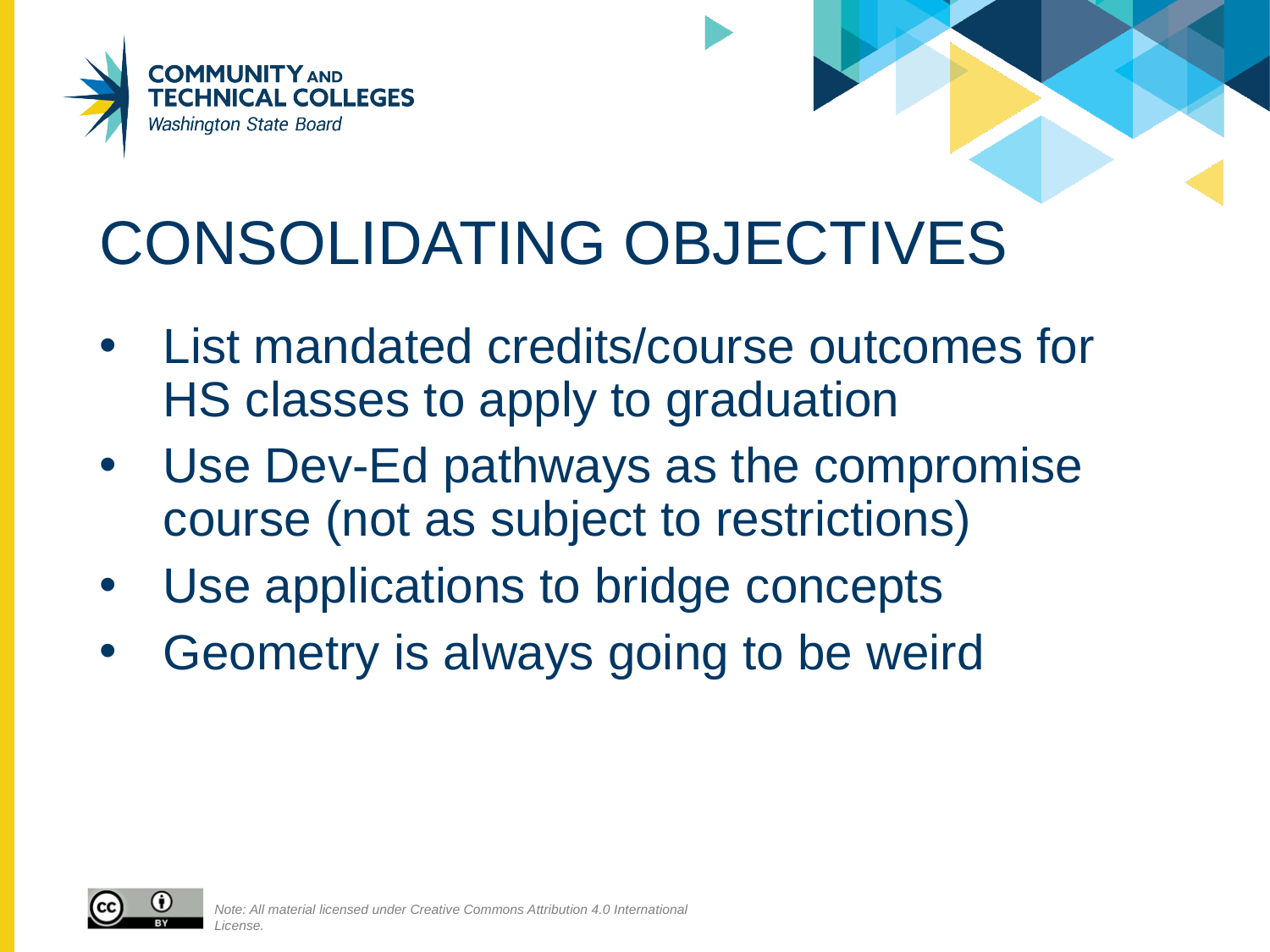

# Consolidating objectives
List mandated credits/course outcomes for HS classes to apply to graduation
Use Dev-Ed pathways as the compromise course (not as subject to restrictions)
Use applications to bridge concepts
Geometry is always going to be weird